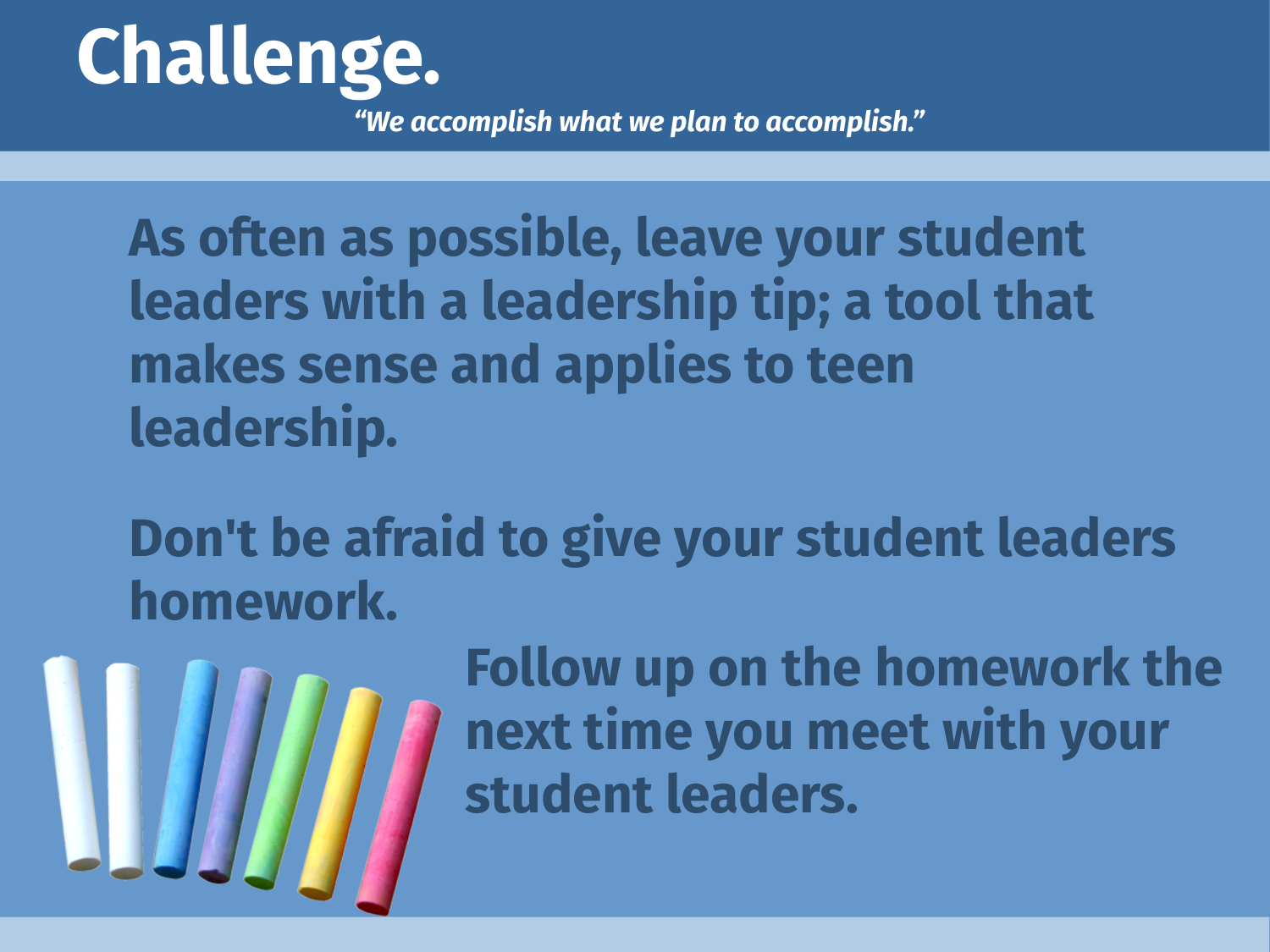

# Challenge.
“We accomplish what we plan to accomplish.”

As often as possible, leave your student leaders with a leadership tip; a tool that makes sense and applies to teen leadership.
Don't be afraid to give your student leaders homework.
Follow up on the homework the next time you meet with your student leaders.